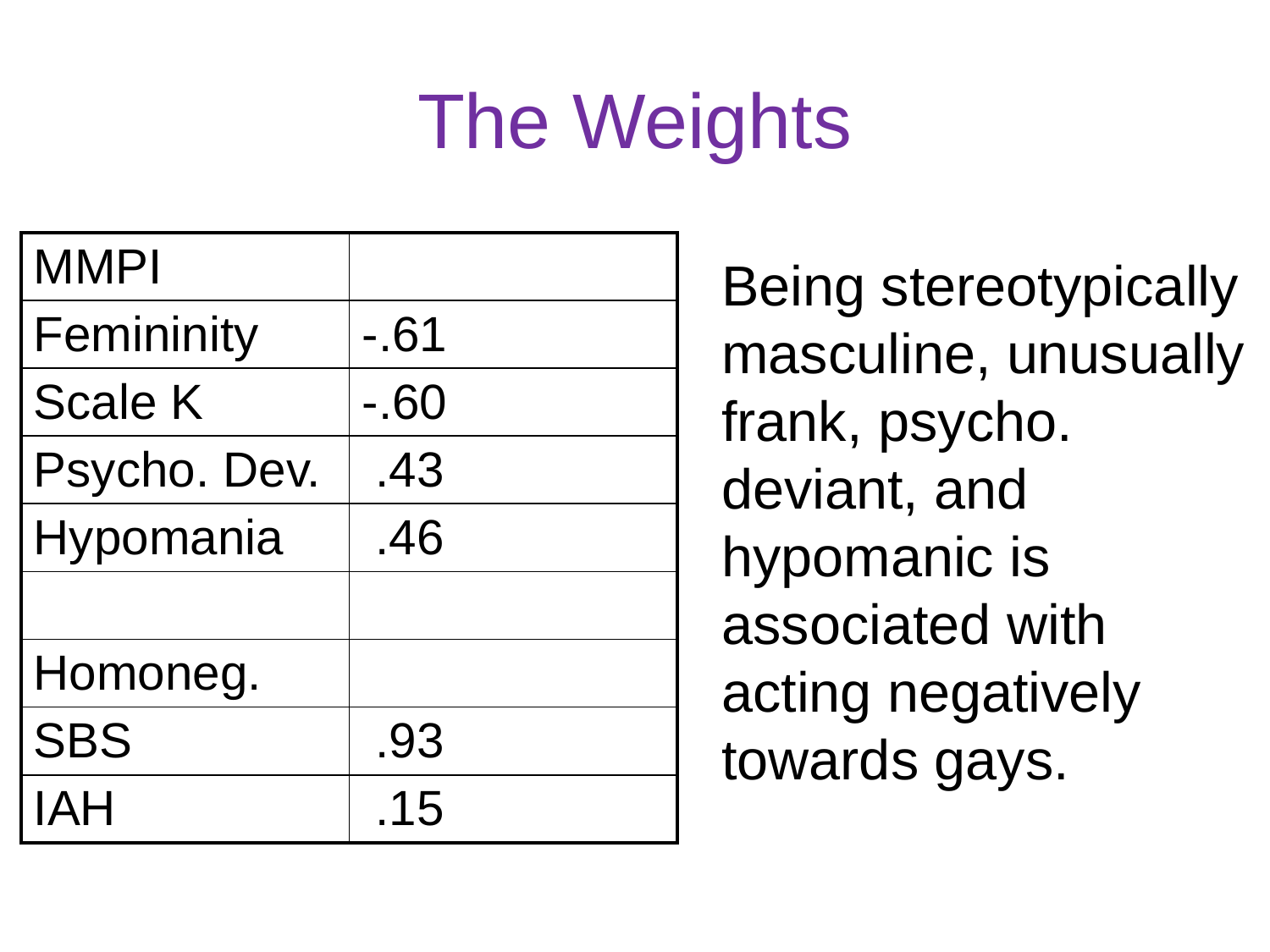

# The Weights

| MMPI |  |
| --- | --- |
| Femininity | -.61 |
| Scale K | -.60 |
| Psycho. Dev. | .43 |
| Hypomania | .46 |
|  |  |
| Homoneg. |  |
| SBS | .93 |
| IAH | .15 |
Being stereotypically masculine, unusually frank, psycho. deviant, and hypomanic is associated with acting negatively towards gays.